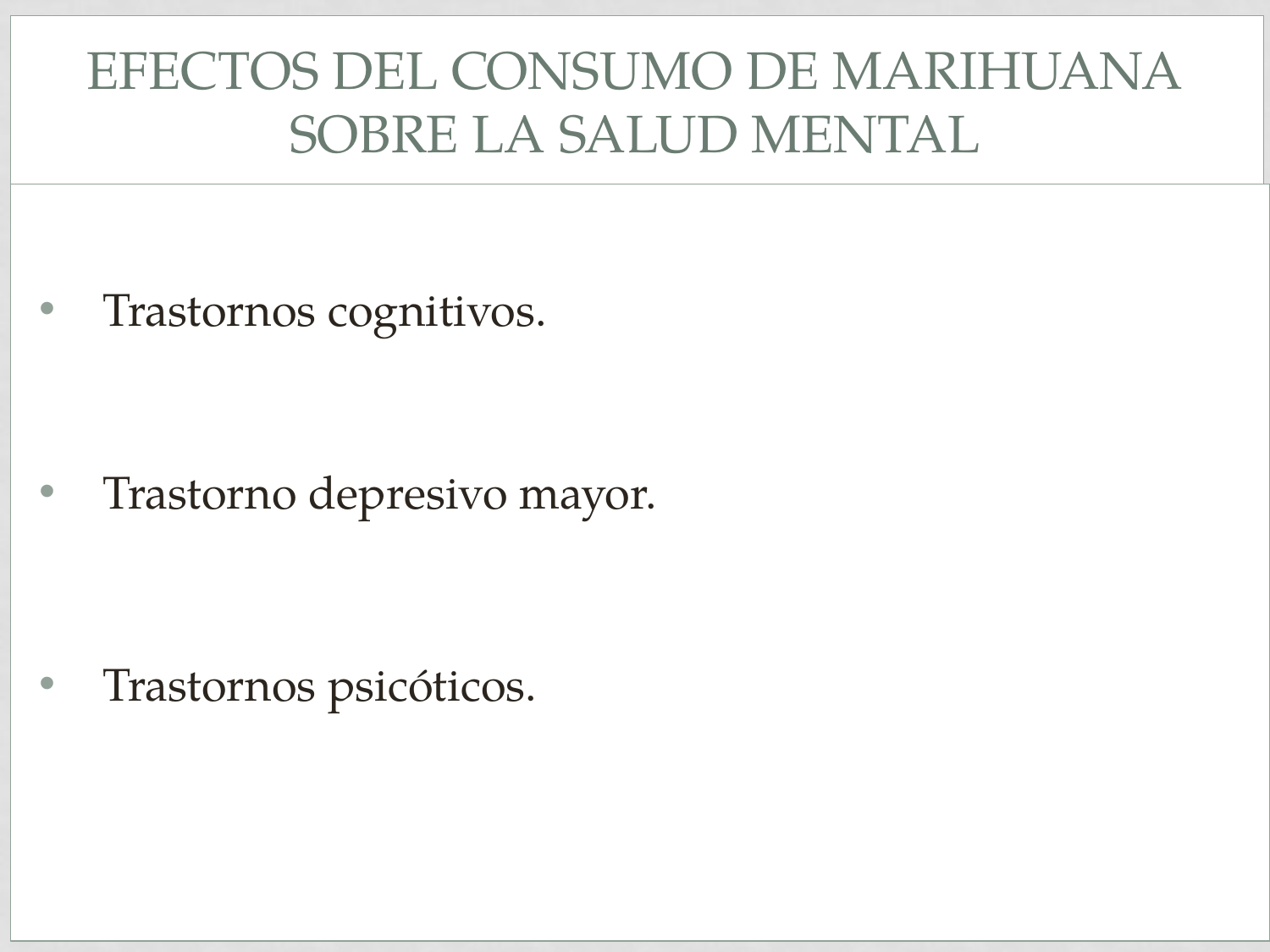

# Efectos del consumo de marihuana sobre la salud mental

Trastornos cognitivos.

Trastorno depresivo mayor.

Trastornos psicóticos.